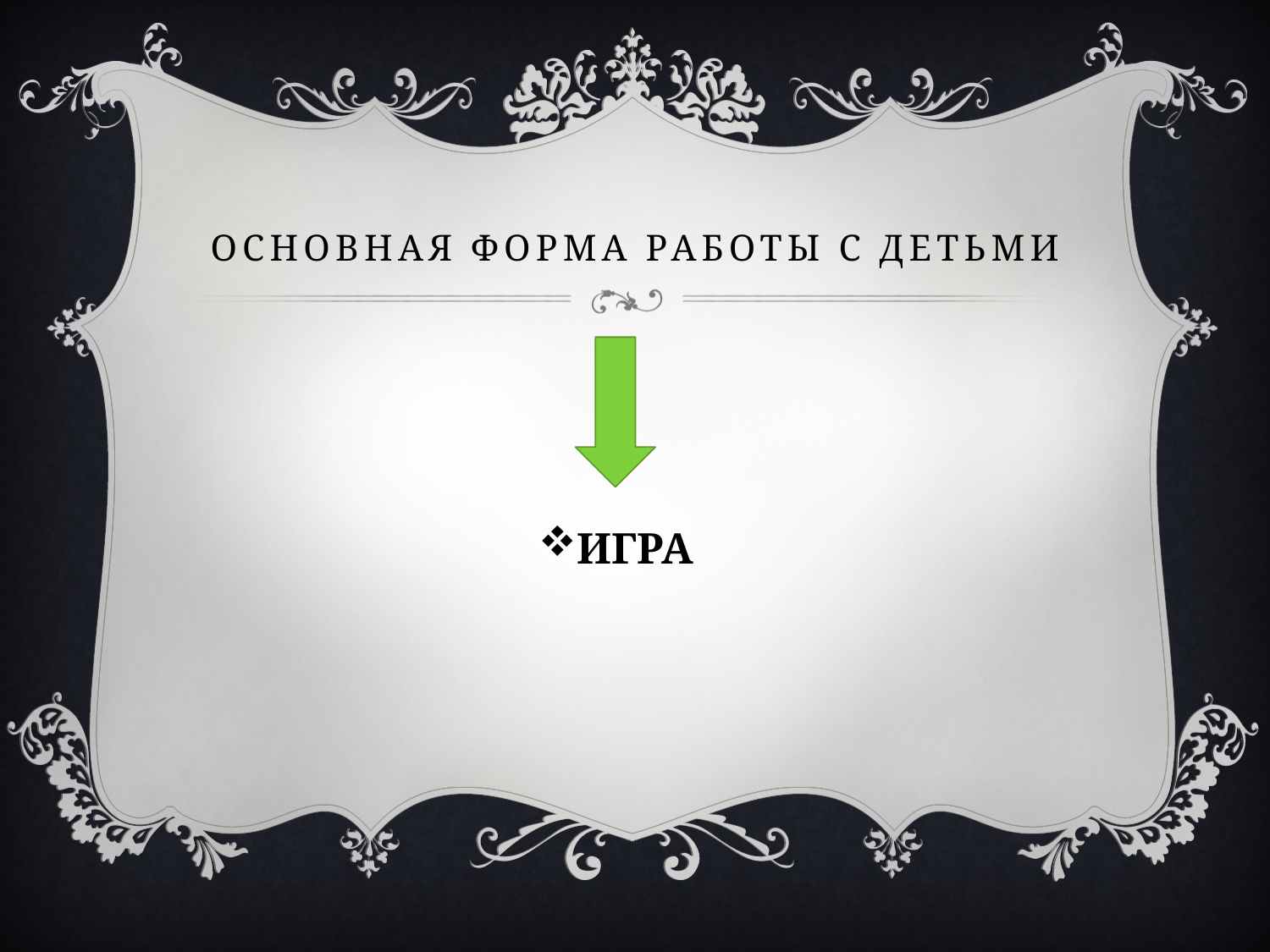

# ОСНОВНАЯ ФОРМА РАБОТЫ С ДЕТЬМИ

ИГРА